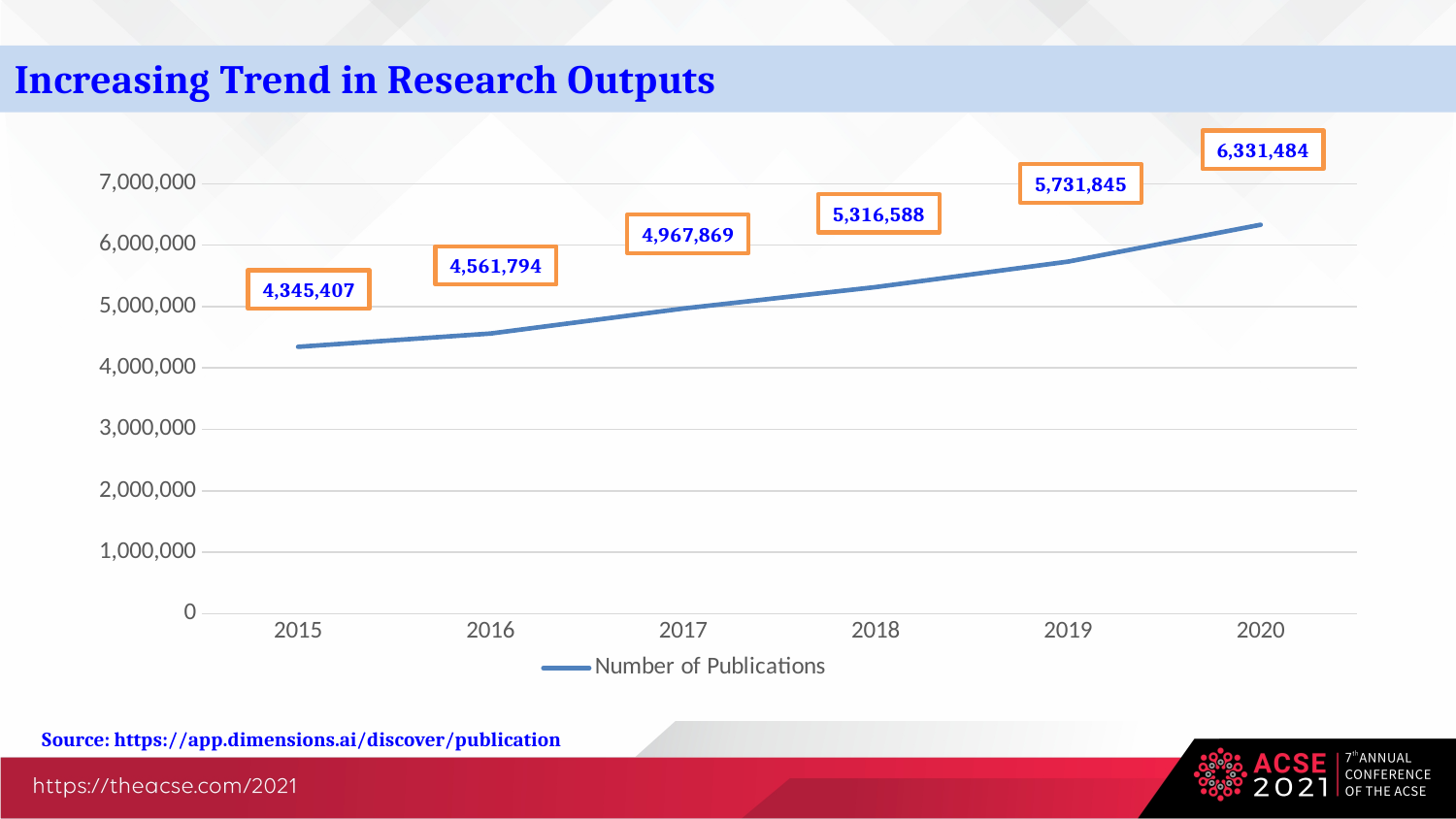

Increasing Trend in Research Outputs
6,331,484

### Chart

| Category | Number of Publications |
|---|---|
| 2015 | 4345407.0 |
| 2016 | 4561794.0 |
| 2017 | 4967869.0 |
| 2018 | 5316588.0 |
| 2019 | 5731845.0 |
| 2020 | 6331484.0 |
5,731,845
5,316,588
4,967,869
4,561,794
4,345,407
Source: https://app.dimensions.ai/discover/publication